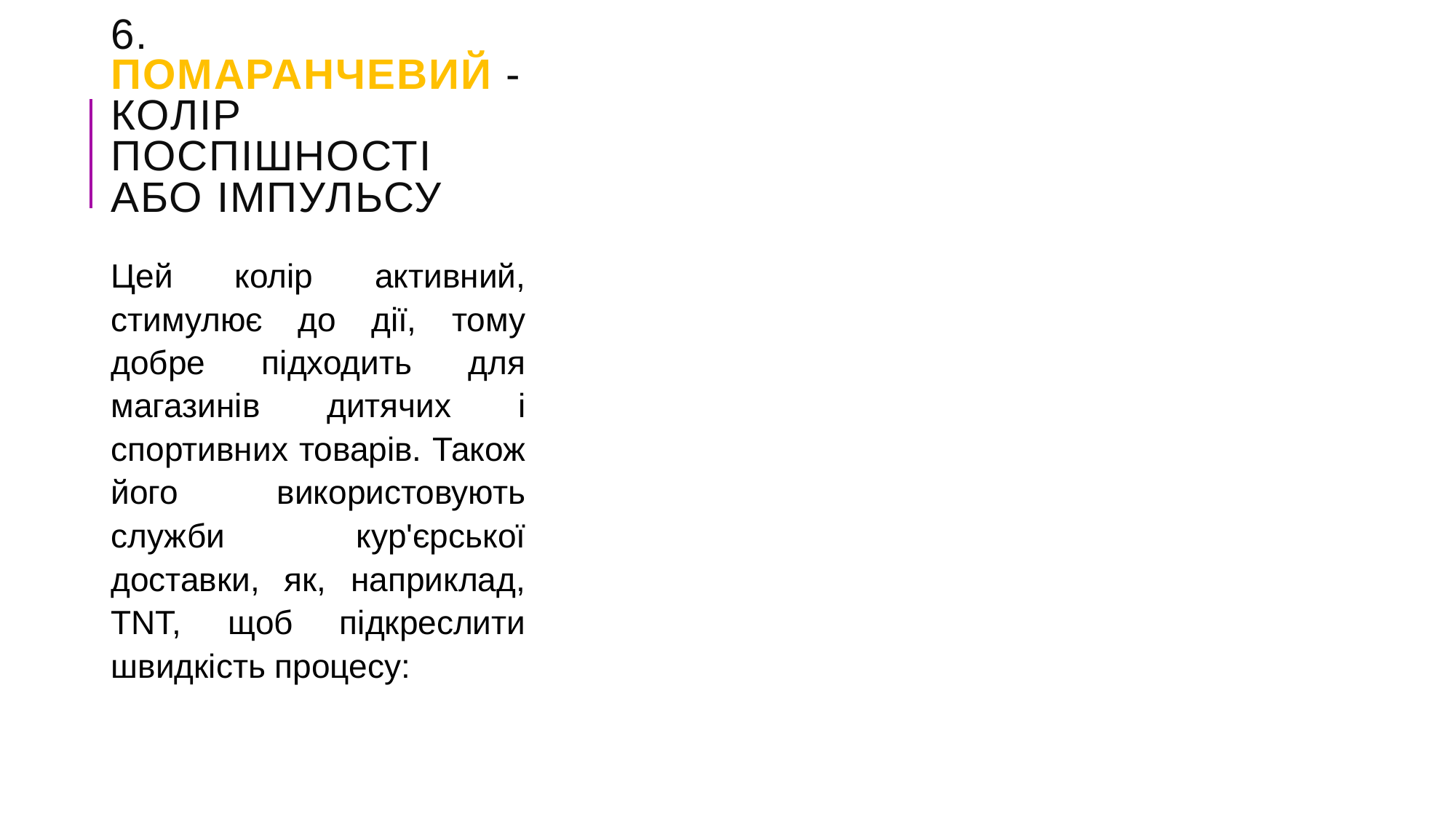

# 6. Помаранчевий - колір поспішності або імпульсу

Цей колір активний, стимулює до дії, тому добре підходить для магазинів дитячих і спортивних товарів. Також його використовують служби кур'єрської доставки, як, наприклад, TNT, щоб підкреслити швидкість процесу: